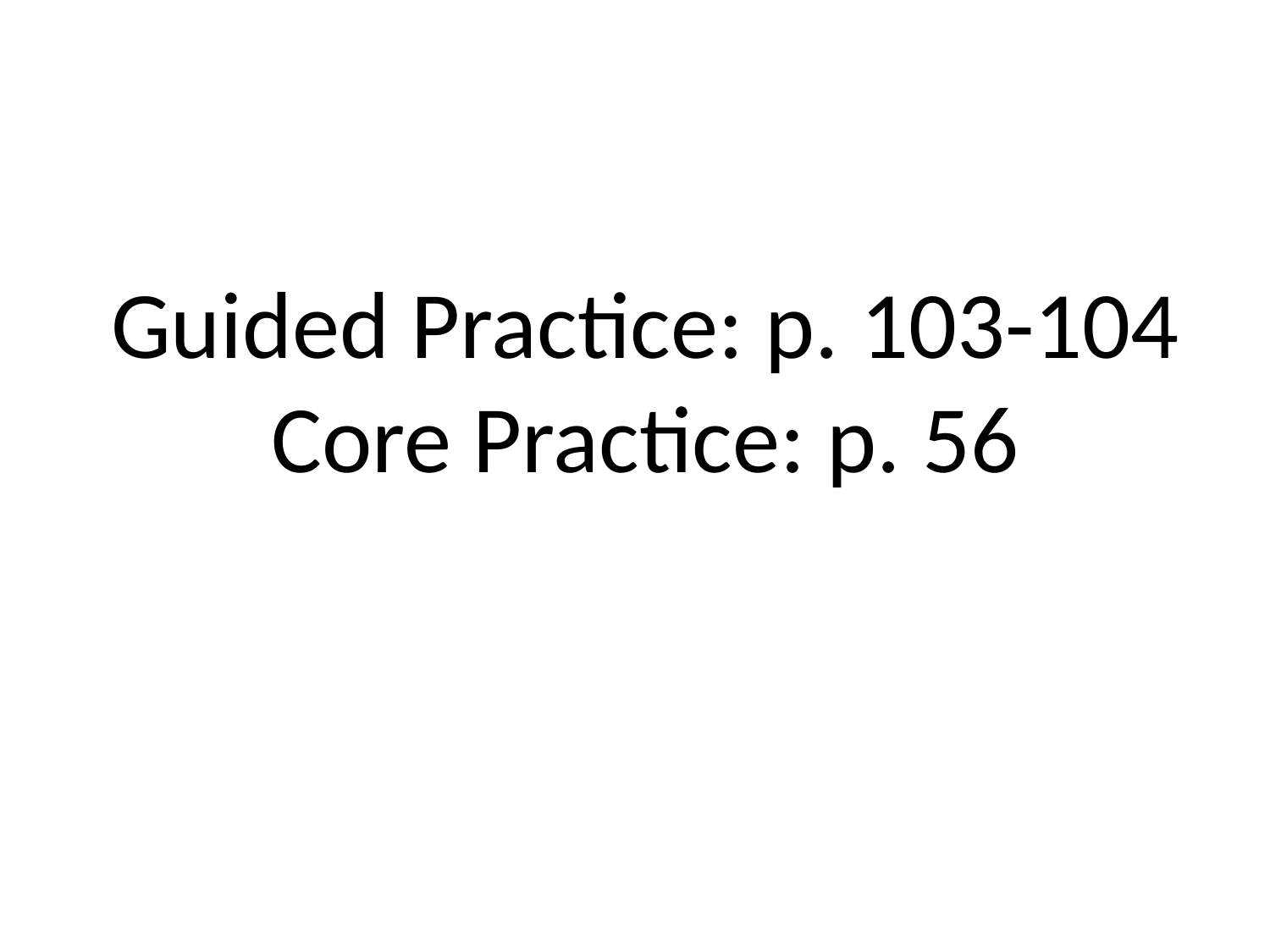

# Guided Practice: p. 103-104 Core Practice: p. 56